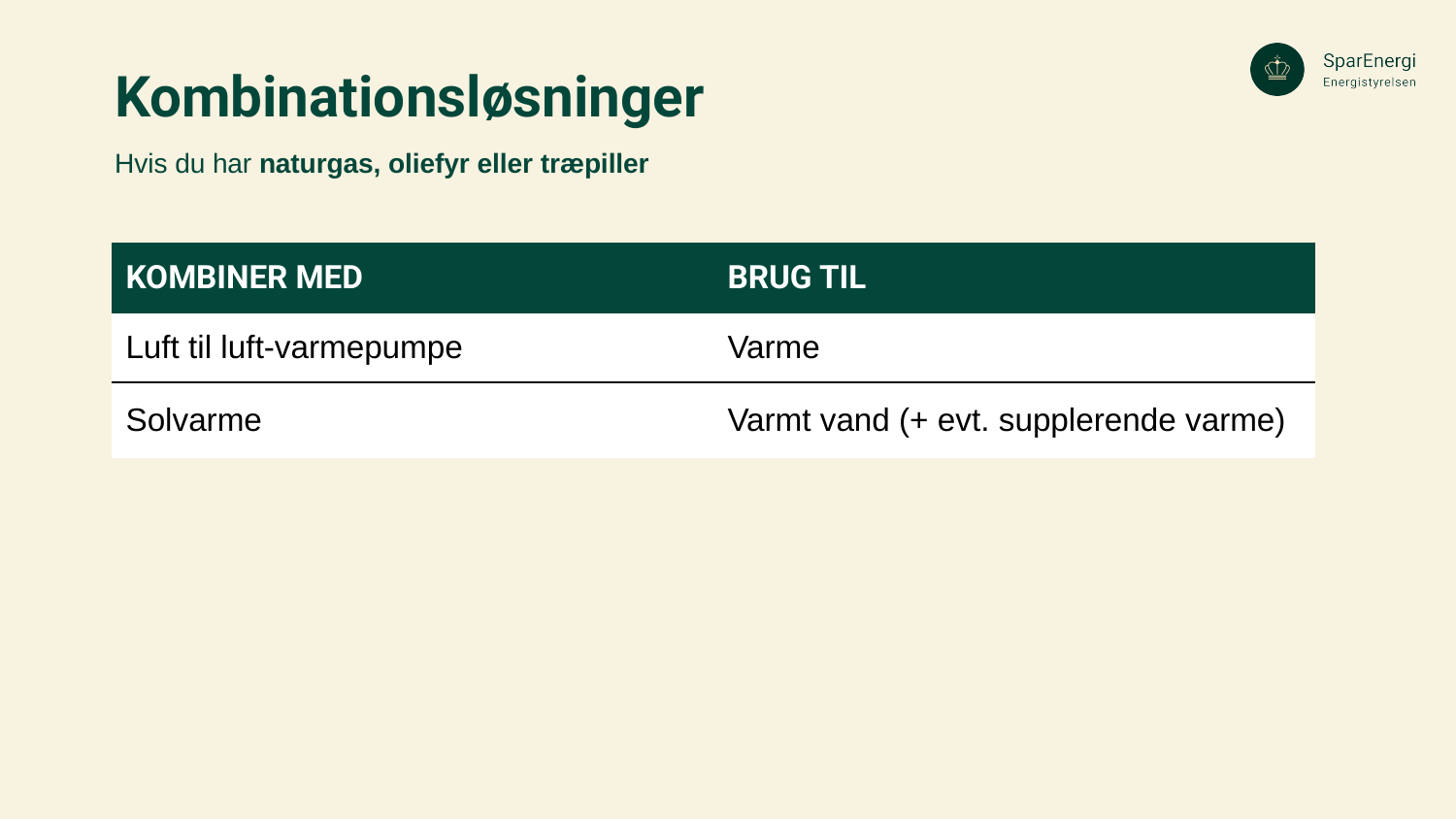

# Kombinationsløsninger
Hvis du har naturgas, oliefyr eller træpiller
| KOMBINER MED | BRUG TIL |
| --- | --- |
| Luft til luft-varmepumpe | Varme |
| Solvarme | Varmt vand (+ evt. supplerende varme) |